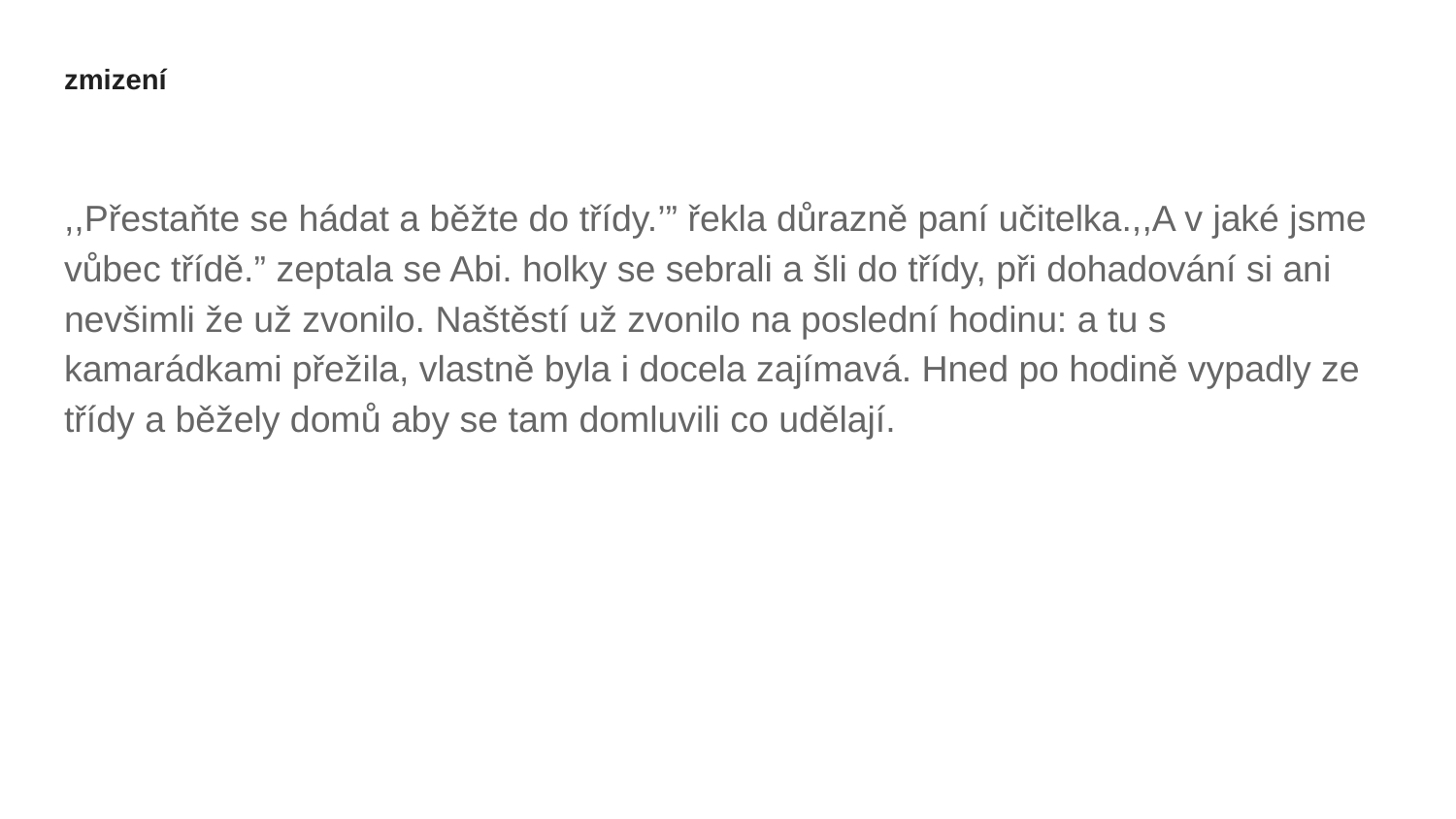

# zmizení
,,Přestaňte se hádat a běžte do třídy.’” řekla důrazně paní učitelka.,,A v jaké jsme vůbec třídě.” zeptala se Abi. holky se sebrali a šli do třídy, při dohadování si ani nevšimli že už zvonilo. Naštěstí už zvonilo na poslední hodinu: a tu s kamarádkami přežila, vlastně byla i docela zajímavá. Hned po hodině vypadly ze třídy a běžely domů aby se tam domluvili co udělají.